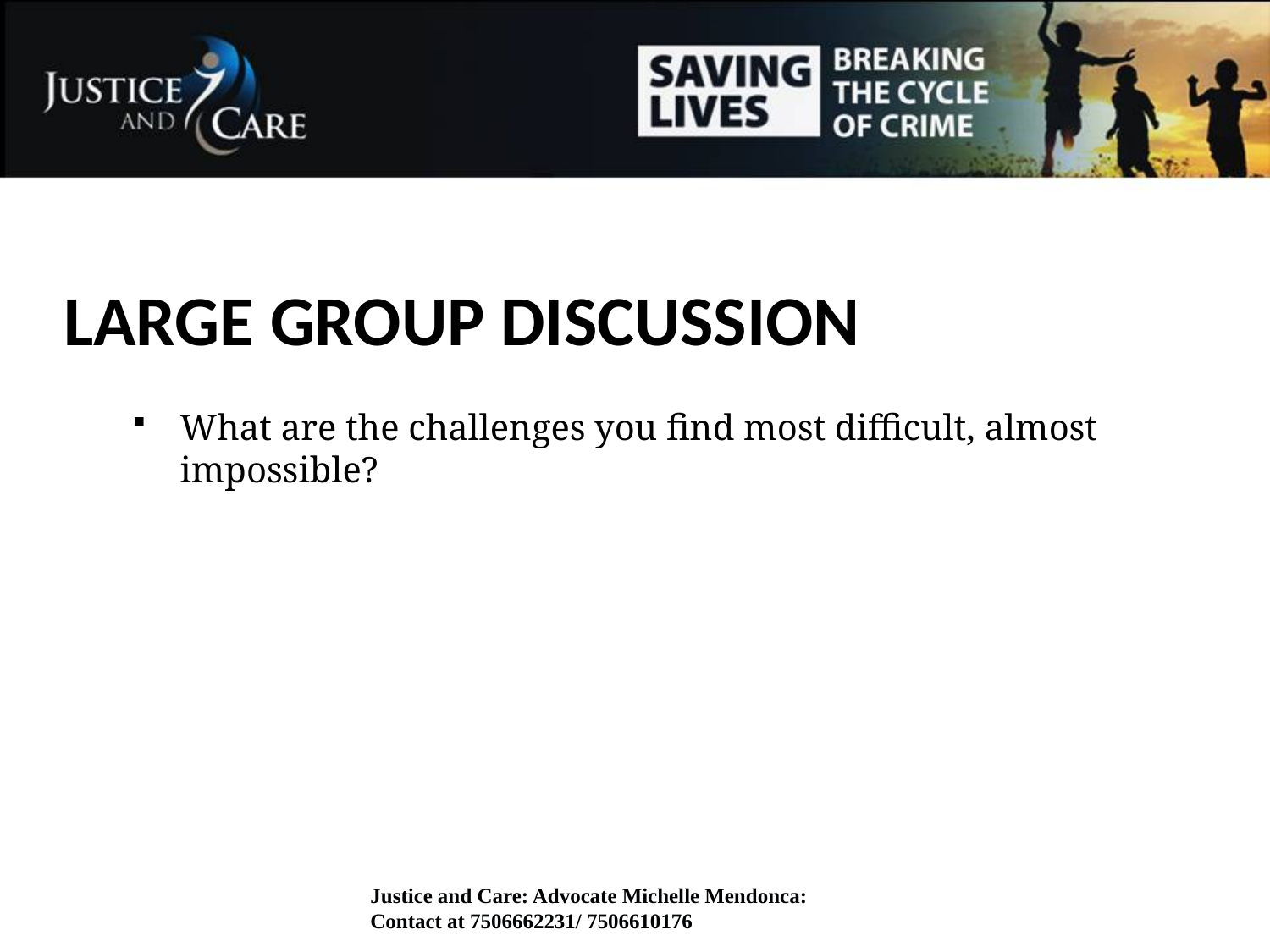

# LARGE GROUP DISCUSSION

What are the challenges you find most difficult, almost impossible?

Justice and Care: Advocate Michelle Mendonca:  Contact at 7506662231/ 7506610176